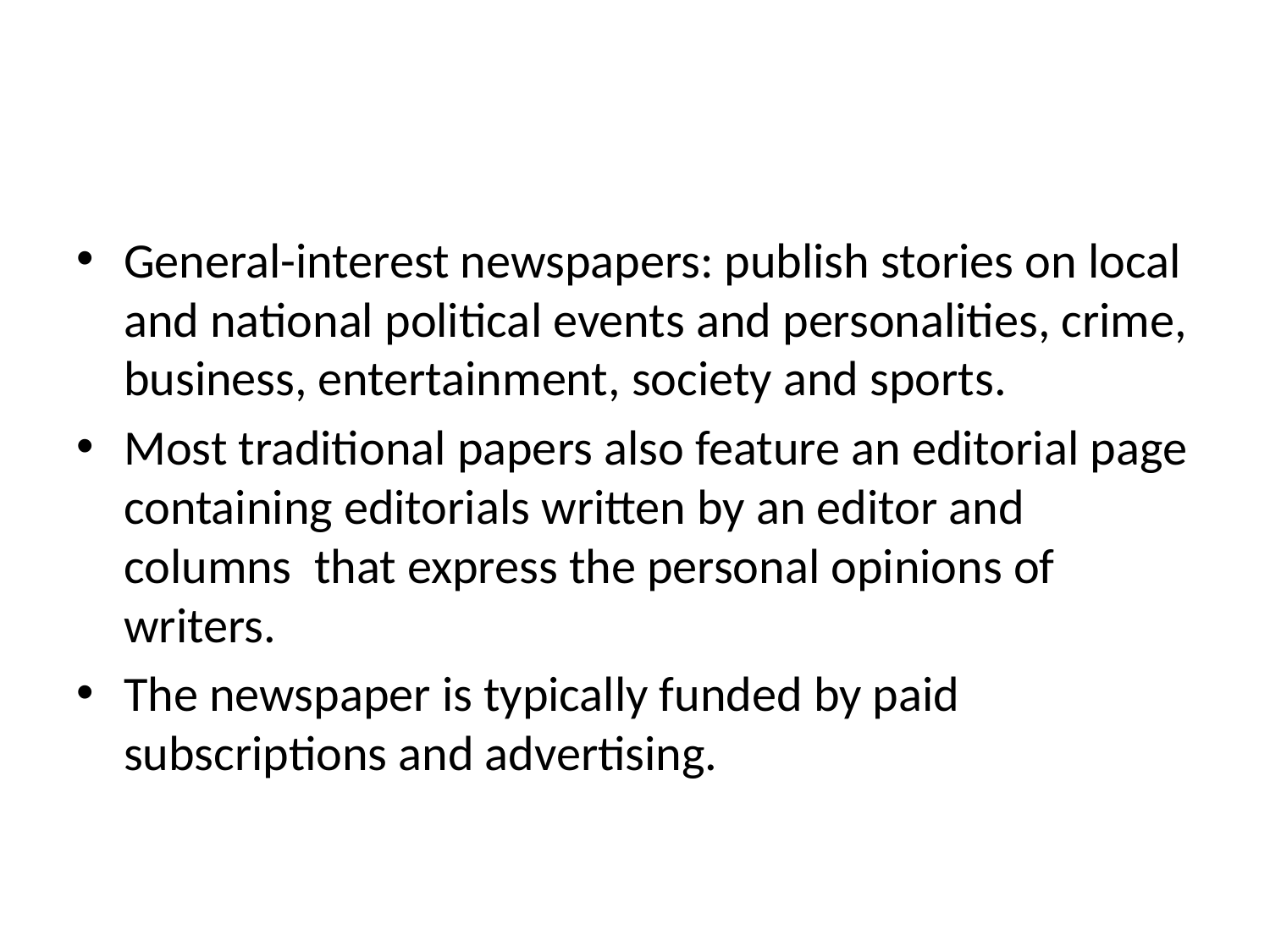

#
General-interest newspapers: publish stories on local and national political events and personalities, crime, business, entertainment, society and sports.
Most traditional papers also feature an editorial page containing editorials written by an editor and columns  that express the personal opinions of writers.
The newspaper is typically funded by paid subscriptions and advertising.